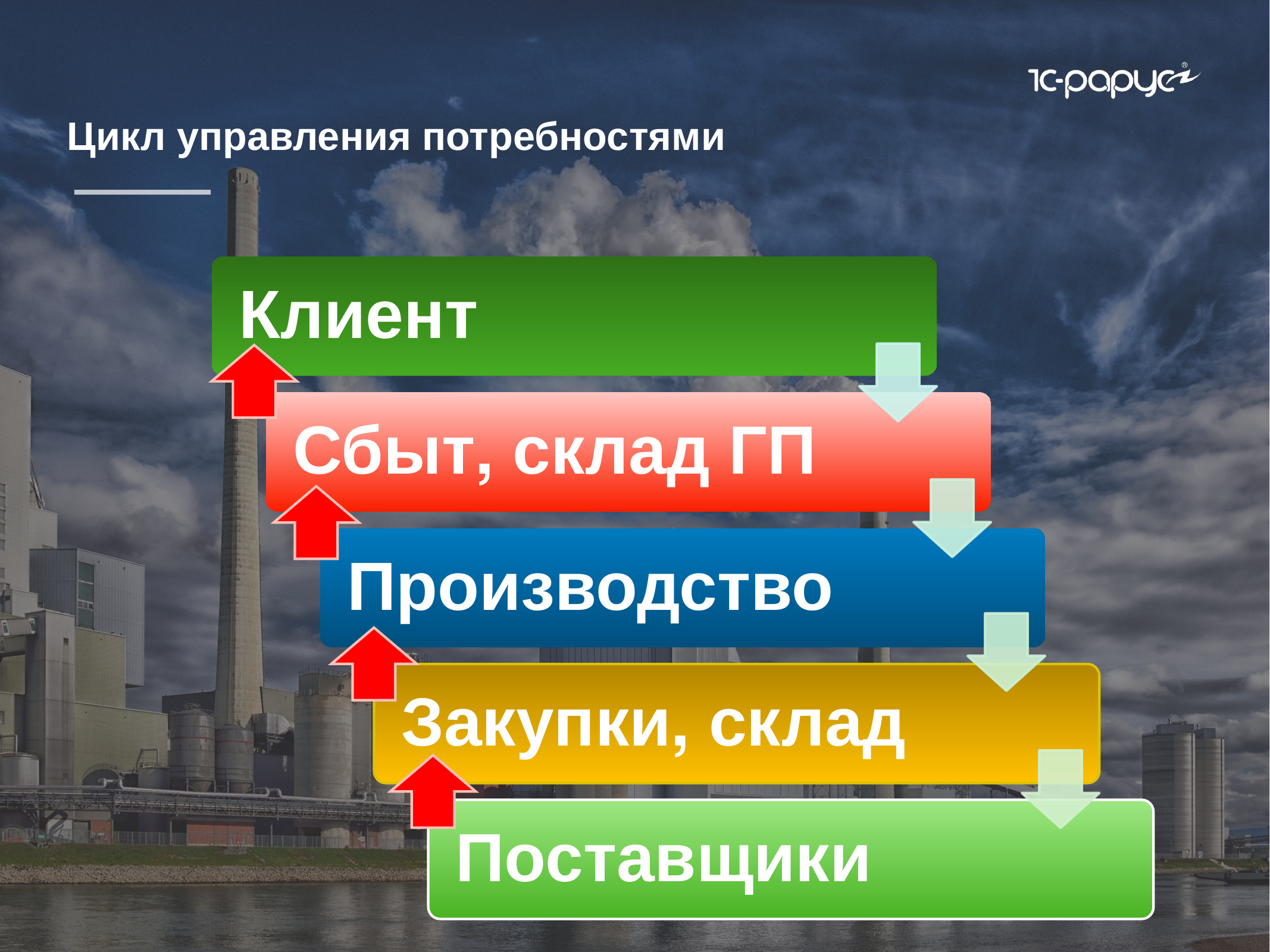

Цикл управления потребностями
Клиент
Сбыт, склад ГП
Производство
Закупки, склад
Поставщики